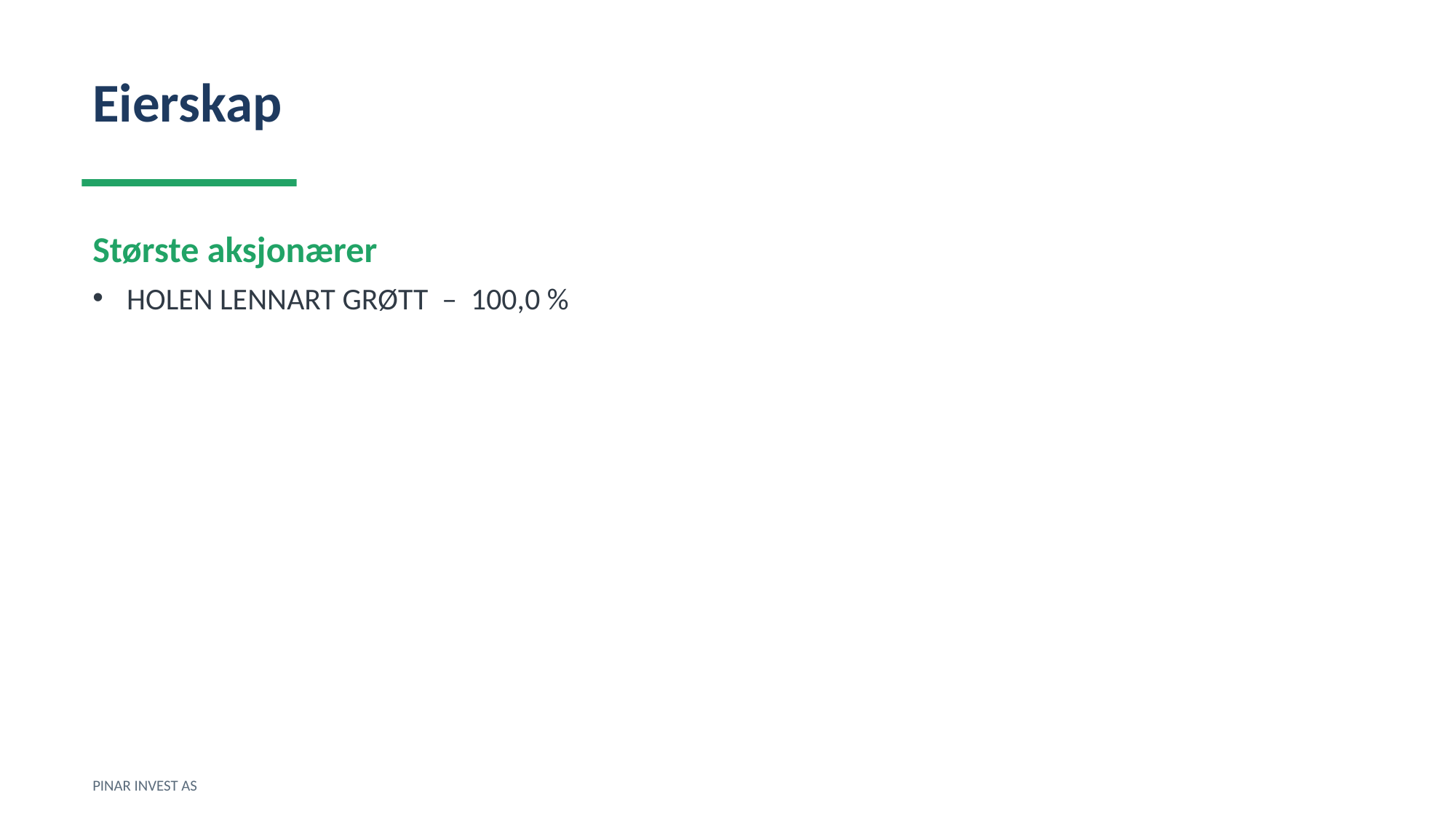

Eierskap

Største aksjonærer
HOLEN LENNART GRØTT  –  100,0 %
PINAR INVEST AS